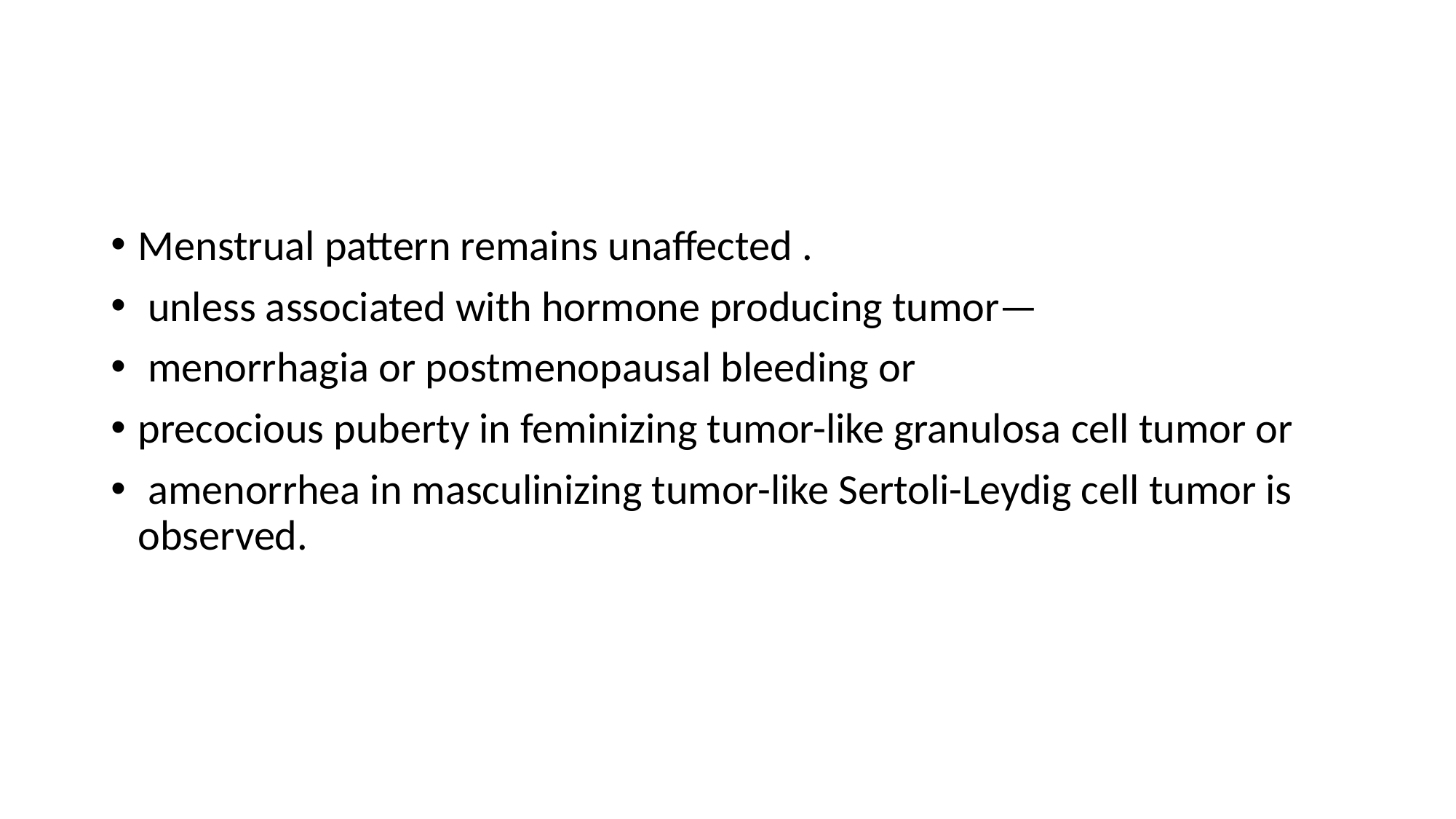

#
Menstrual pattern remains unaffected .
 unless associated with hormone producing tumor—
 menorrhagia or postmenopausal bleeding or
precocious puberty in feminizing tumor-like granulosa cell tumor or
 amenorrhea in masculinizing tumor-like Sertoli-Leydig cell tumor is observed.